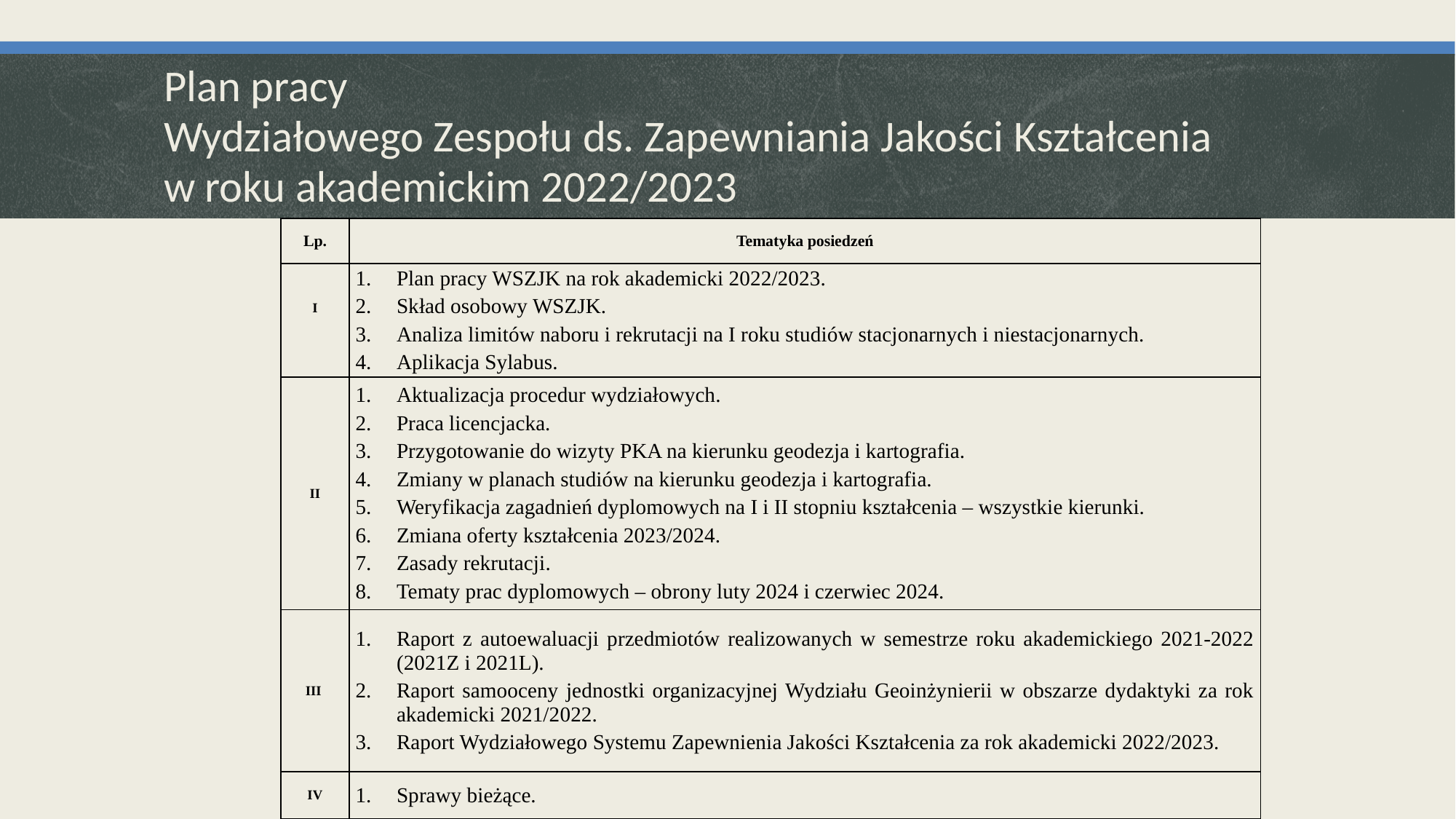

# Plan pracy Wydziałowego Zespołu ds. Zapewniania Jakości Kształcenia w roku akademickim 2022/2023
| Lp. | Tematyka posiedzeń |
| --- | --- |
| I | Plan pracy WSZJK na rok akademicki 2022/2023. Skład osobowy WSZJK. Analiza limitów naboru i rekrutacji na I roku studiów stacjonarnych i niestacjonarnych. Aplikacja Sylabus. |
| II | Aktualizacja procedur wydziałowych. Praca licencjacka. Przygotowanie do wizyty PKA na kierunku geodezja i kartografia. Zmiany w planach studiów na kierunku geodezja i kartografia. Weryfikacja zagadnień dyplomowych na I i II stopniu kształcenia – wszystkie kierunki. Zmiana oferty kształcenia 2023/2024. Zasady rekrutacji. Tematy prac dyplomowych – obrony luty 2024 i czerwiec 2024. |
| III | Raport z autoewaluacji przedmiotów realizowanych w semestrze roku akademickiego 2021-2022 (2021Z i 2021L). Raport samooceny jednostki organizacyjnej Wydziału Geoinżynierii w obszarze dydaktyki za rok akademicki 2021/2022. Raport Wydziałowego Systemu Zapewnienia Jakości Kształcenia za rok akademicki 2022/2023. |
| IV | Sprawy bieżące. |